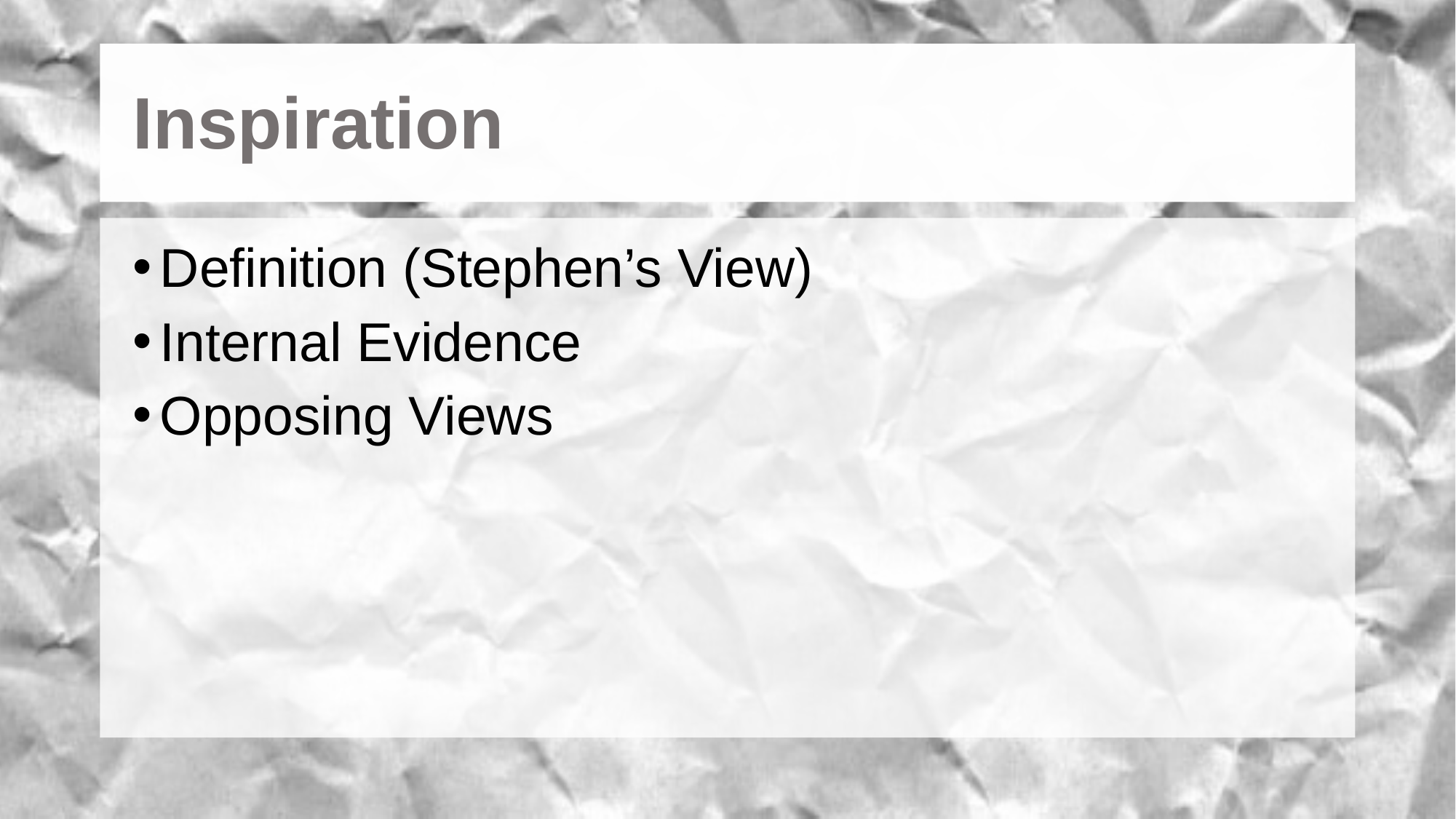

# Inspiration
Definition (Stephen’s View)
Internal Evidence
Opposing Views